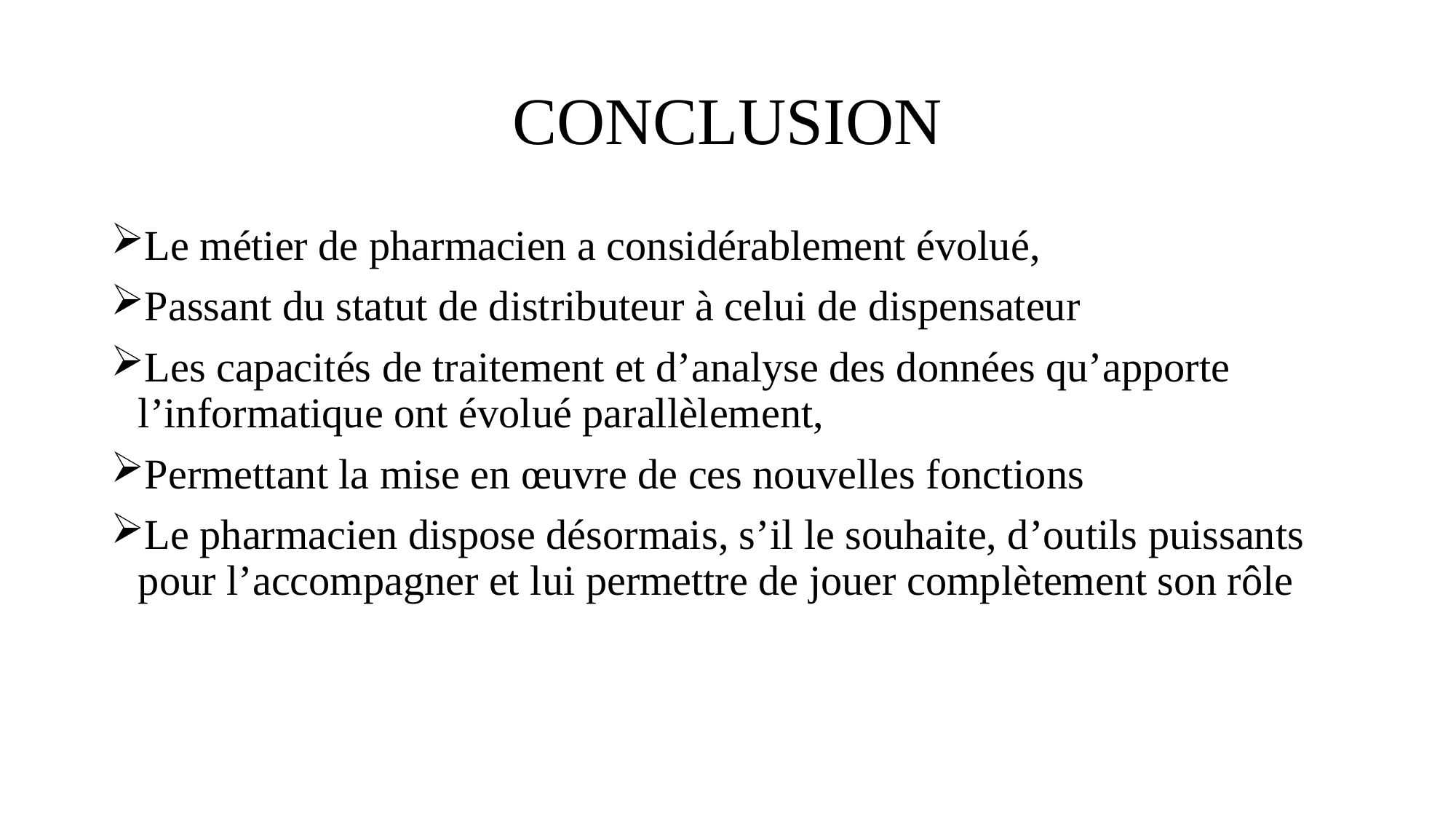

# CONCLUSION
Le métier de pharmacien a considérablement évolué,
Passant du statut de distributeur à celui de dispensateur
Les capacités de traitement et d’analyse des données qu’apporte l’informatique ont évolué parallèlement,
Permettant la mise en œuvre de ces nouvelles fonctions
Le pharmacien dispose désormais, s’il le souhaite, d’outils puissants pour l’accompagner et lui permettre de jouer complètement son rôle